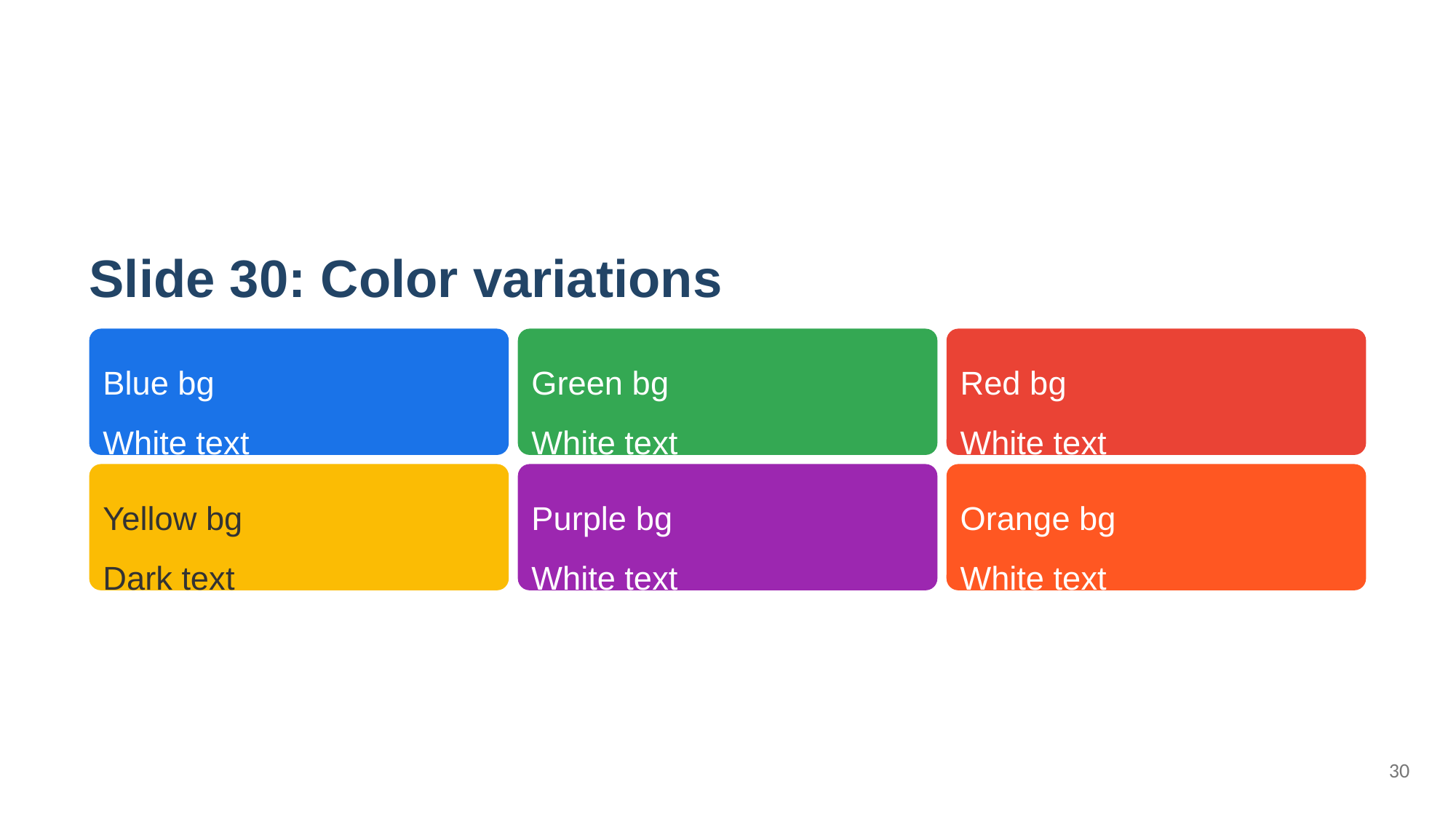

Slide 30: Color variations

Blue bg
White text

Green bg
White text

Red bg
White text

Yellow bg
Dark text

Purple bg
White text

Orange bg
White text
30